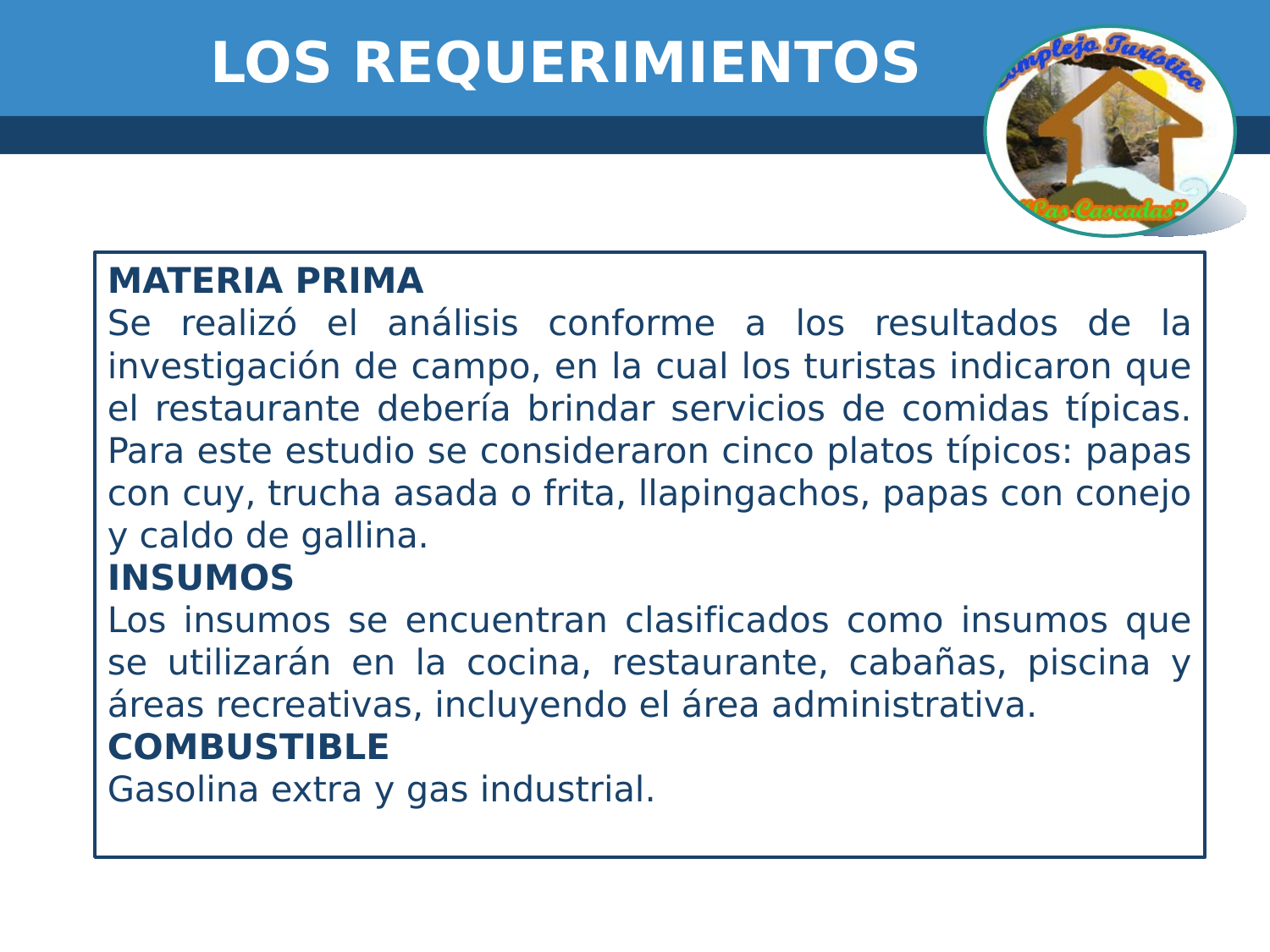

# LOS REQUERIMIENTOS

MATERIA PRIMA
Se realizó el análisis conforme a los resultados de la investigación de campo, en la cual los turistas indicaron que el restaurante debería brindar servicios de comidas típicas. Para este estudio se consideraron cinco platos típicos: papas con cuy, trucha asada o frita, llapingachos, papas con conejo y caldo de gallina.
INSUMOS
Los insumos se encuentran clasificados como insumos que se utilizarán en la cocina, restaurante, cabañas, piscina y áreas recreativas, incluyendo el área administrativa.
COMBUSTIBLE
Gasolina extra y gas industrial.